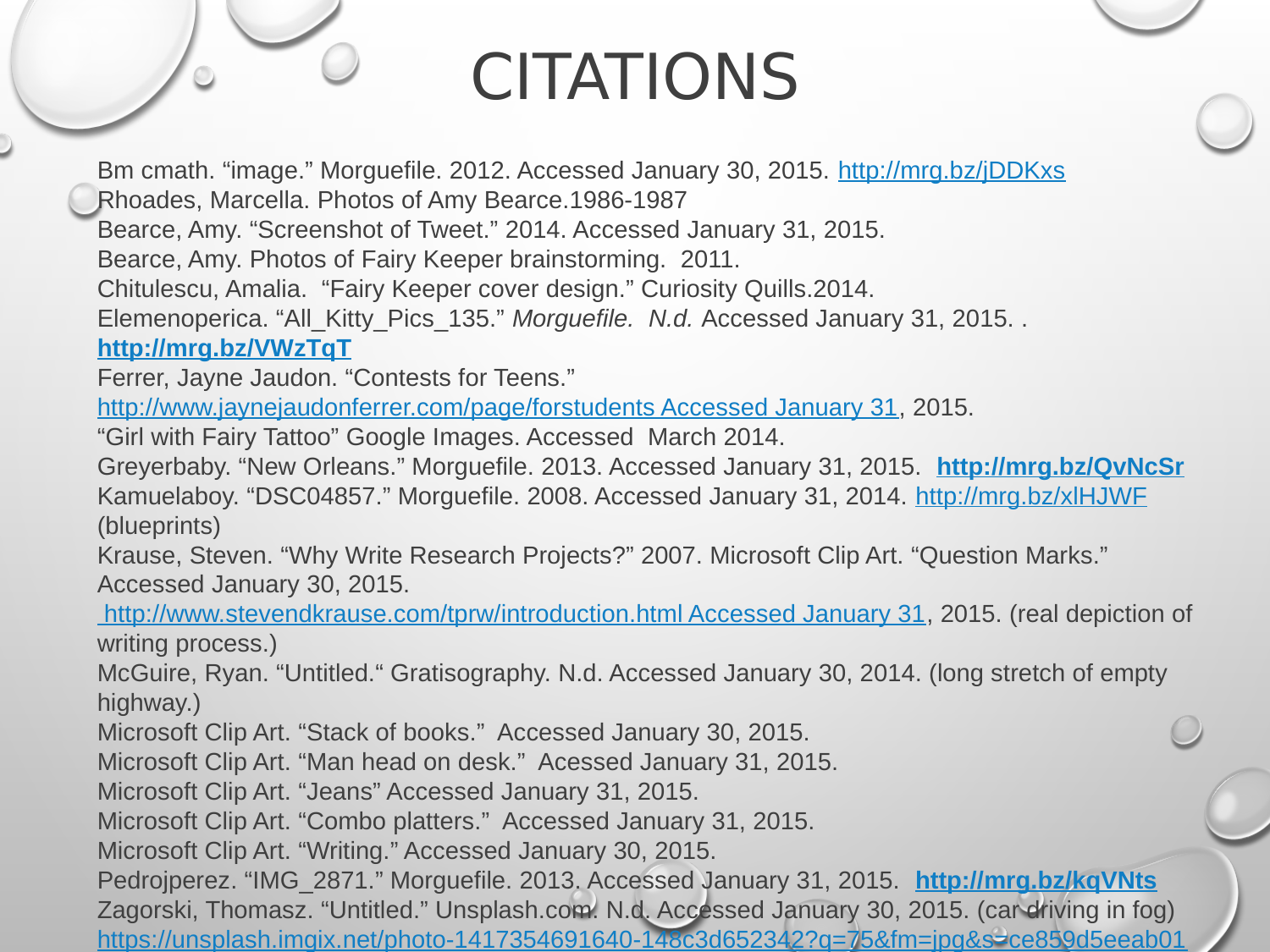

# Citations
Bm cmath. “image.” Morguefile. 2012. Accessed January 30, 2015. http://mrg.bz/jDDKxs
Rhoades, Marcella. Photos of Amy Bearce.1986-1987
Bearce, Amy. “Screenshot of Tweet.” 2014. Accessed January 31, 2015.
Bearce, Amy. Photos of Fairy Keeper brainstorming.  2011.
Chitulescu, Amalia.  “Fairy Keeper cover design.” Curiosity Quills.2014.
Elemenoperica. “All_Kitty_Pics_135.” Morguefile.  N.d. Accessed January 31, 2015. .    http://mrg.bz/VWzTqT
Ferrer, Jayne Jaudon. “Contests for Teens.” http://www.jaynejaudonferrer.com/page/forstudents Accessed January 31, 2015.
“Girl with Fairy Tattoo” Google Images. Accessed  March 2014.
Greyerbaby. “New Orleans.” Morguefile. 2013. Accessed January 31, 2015.  http://mrg.bz/QvNcSr
Kamuelaboy. “DSC04857.” Morguefile. 2008. Accessed January 31, 2014. http://mrg.bz/xlHJWF  (blueprints)
Krause, Steven. “Why Write Research Projects?” 2007. Microsoft Clip Art. “Question Marks.”  Accessed January 30, 2015. http://www.stevendkrause.com/tprw/introduction.html Accessed January 31, 2015. (real depiction of writing process.)
McGuire, Ryan. “Untitled.“ Gratisography. N.d. Accessed January 30, 2014. (long stretch of empty highway.)
Microsoft Clip Art. “Stack of books.”  Accessed January 30, 2015.
Microsoft Clip Art. “Man head on desk.”  Acessed January 31, 2015.
Microsoft Clip Art. “Jeans” Accessed January 31, 2015.
Microsoft Clip Art. “Combo platters.”  Accessed January 31, 2015.
Microsoft Clip Art. “Writing.” Accessed January 30, 2015.
Pedrojperez. “IMG_2871.” Morguefile. 2013. Accessed January 31, 2015.  http://mrg.bz/kqVNts
Zagorski, Thomasz. “Untitled.” Unsplash.com. N.d. Accessed January 30, 2015. (car driving in fog) https://unsplash.imgix.net/photo-1417354691640-148c3d652342?q=75&fm=jpg&s=ce859d5eeab01289d6d48478559ab4e2